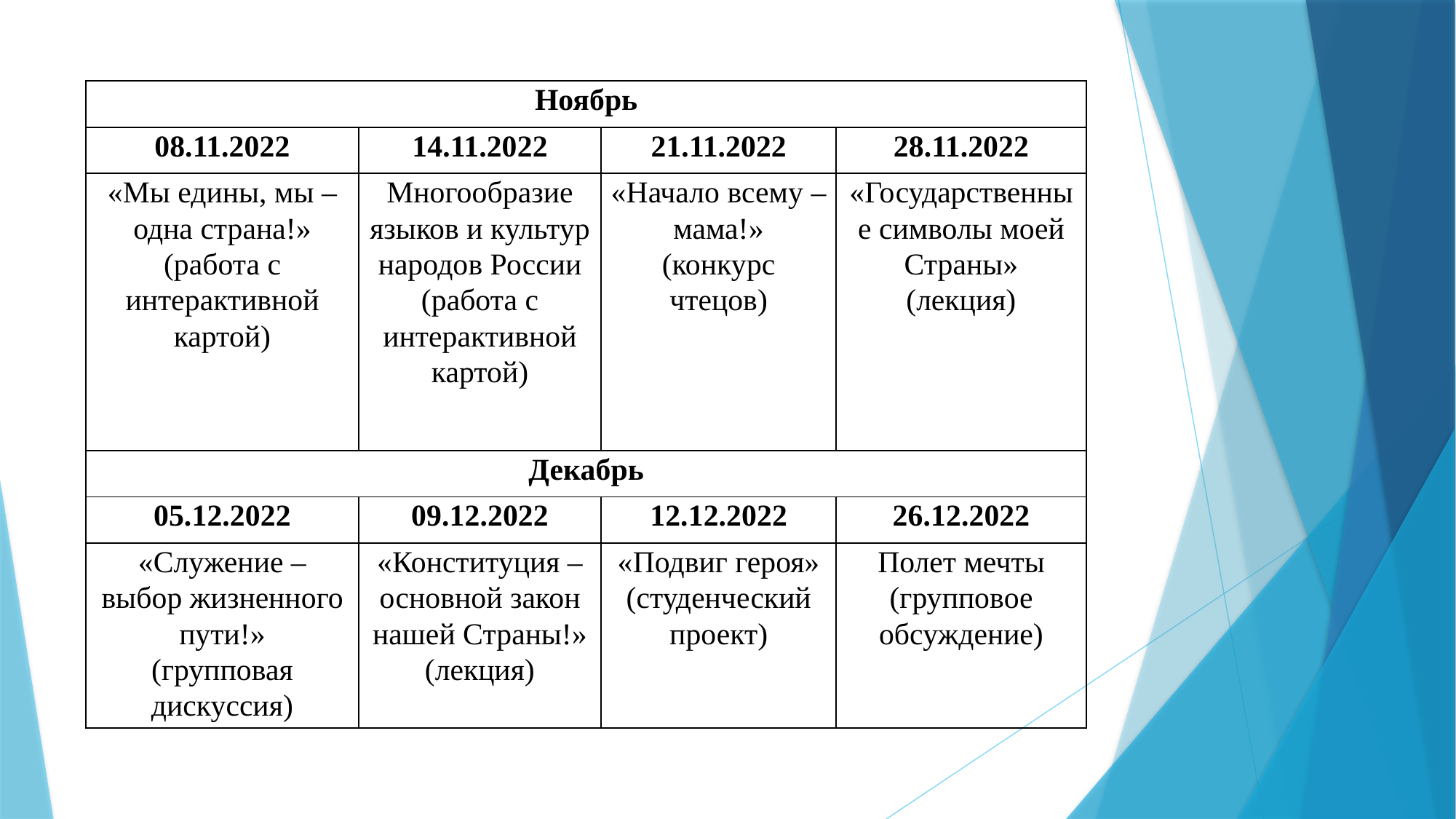

| Ноябрь |  |  |  |
| --- | --- | --- | --- |
| 08.11.2022 | 14.11.2022 | 21.11.2022 | 28.11.2022 |
| «Мы едины, мы – одна страна!» (работа с интерактивной картой) | Многообразие языков и культур народов России (работа с интерактивной картой) | «Начало всему – мама!» (конкурс чтецов) | «Государственные символы моей Страны» (лекция) |
| Декабрь |  |  |  |
| 05.12.2022 | 09.12.2022 | 12.12.2022 | 26.12.2022 |
| «Служение – выбор жизненного пути!» (групповая дискуссия) | «Конституция – основной закон нашей Страны!» (лекция) | «Подвиг героя» (студенческий проект) | Полет мечты (групповое обсуждение) |